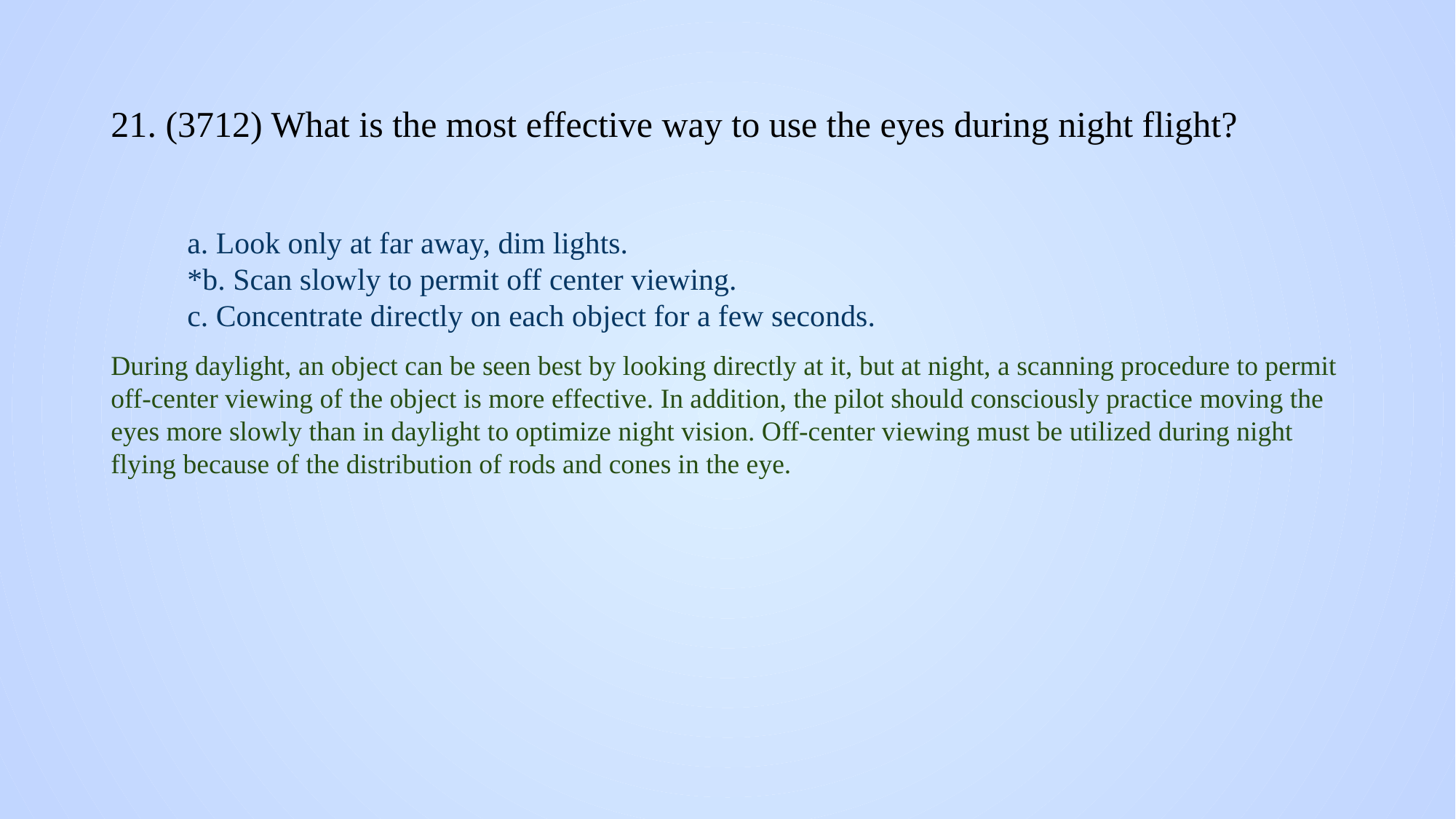

# 21. (3712) What is the most effective way to use the eyes during night flight?
a. Look only at far away, dim lights.
*b. Scan slowly to permit off center viewing.
c. Concentrate directly on each object for a few seconds.
During daylight, an object can be seen best by looking directly at it, but at night, a scanning procedure to permit off-center viewing of the object is more effective. In addition, the pilot should consciously practice moving the eyes more slowly than in daylight to optimize night vision. Off-center viewing must be utilized during night flying because of the distribution of rods and cones in the eye.